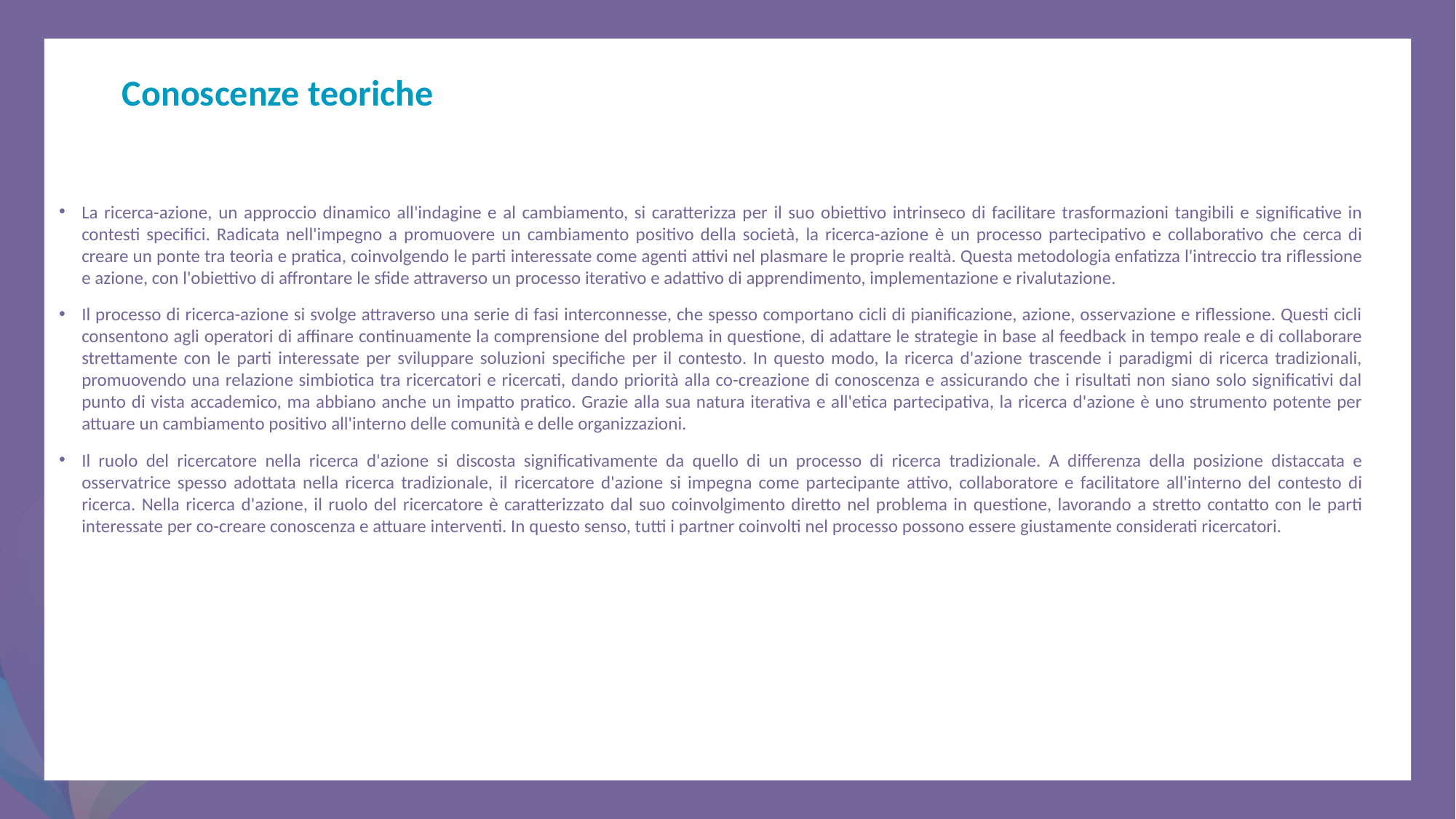

Conoscenze teoriche
La ricerca-azione, un approccio dinamico all'indagine e al cambiamento, si caratterizza per il suo obiettivo intrinseco di facilitare trasformazioni tangibili e significative in contesti specifici. Radicata nell'impegno a promuovere un cambiamento positivo della società, la ricerca-azione è un processo partecipativo e collaborativo che cerca di creare un ponte tra teoria e pratica, coinvolgendo le parti interessate come agenti attivi nel plasmare le proprie realtà. Questa metodologia enfatizza l'intreccio tra riflessione e azione, con l'obiettivo di affrontare le sfide attraverso un processo iterativo e adattivo di apprendimento, implementazione e rivalutazione.
Il processo di ricerca-azione si svolge attraverso una serie di fasi interconnesse, che spesso comportano cicli di pianificazione, azione, osservazione e riflessione. Questi cicli consentono agli operatori di affinare continuamente la comprensione del problema in questione, di adattare le strategie in base al feedback in tempo reale e di collaborare strettamente con le parti interessate per sviluppare soluzioni specifiche per il contesto. In questo modo, la ricerca d'azione trascende i paradigmi di ricerca tradizionali, promuovendo una relazione simbiotica tra ricercatori e ricercati, dando priorità alla co-creazione di conoscenza e assicurando che i risultati non siano solo significativi dal punto di vista accademico, ma abbiano anche un impatto pratico. Grazie alla sua natura iterativa e all'etica partecipativa, la ricerca d'azione è uno strumento potente per attuare un cambiamento positivo all'interno delle comunità e delle organizzazioni.
Il ruolo del ricercatore nella ricerca d'azione si discosta significativamente da quello di un processo di ricerca tradizionale. A differenza della posizione distaccata e osservatrice spesso adottata nella ricerca tradizionale, il ricercatore d'azione si impegna come partecipante attivo, collaboratore e facilitatore all'interno del contesto di ricerca. Nella ricerca d'azione, il ruolo del ricercatore è caratterizzato dal suo coinvolgimento diretto nel problema in questione, lavorando a stretto contatto con le parti interessate per co-creare conoscenza e attuare interventi. In questo senso, tutti i partner coinvolti nel processo possono essere giustamente considerati ricercatori.